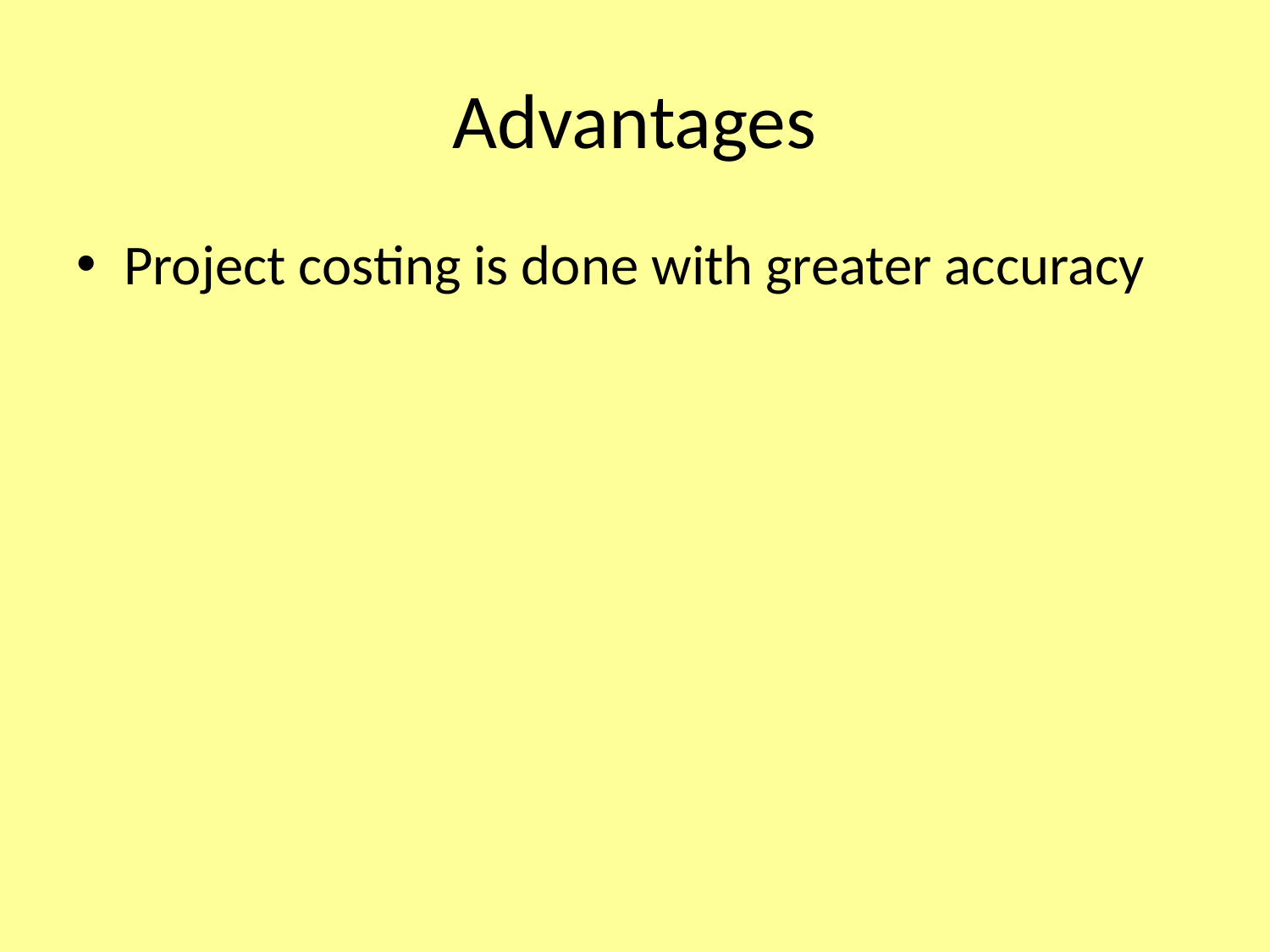

# Advantages
Project costing is done with greater accuracy